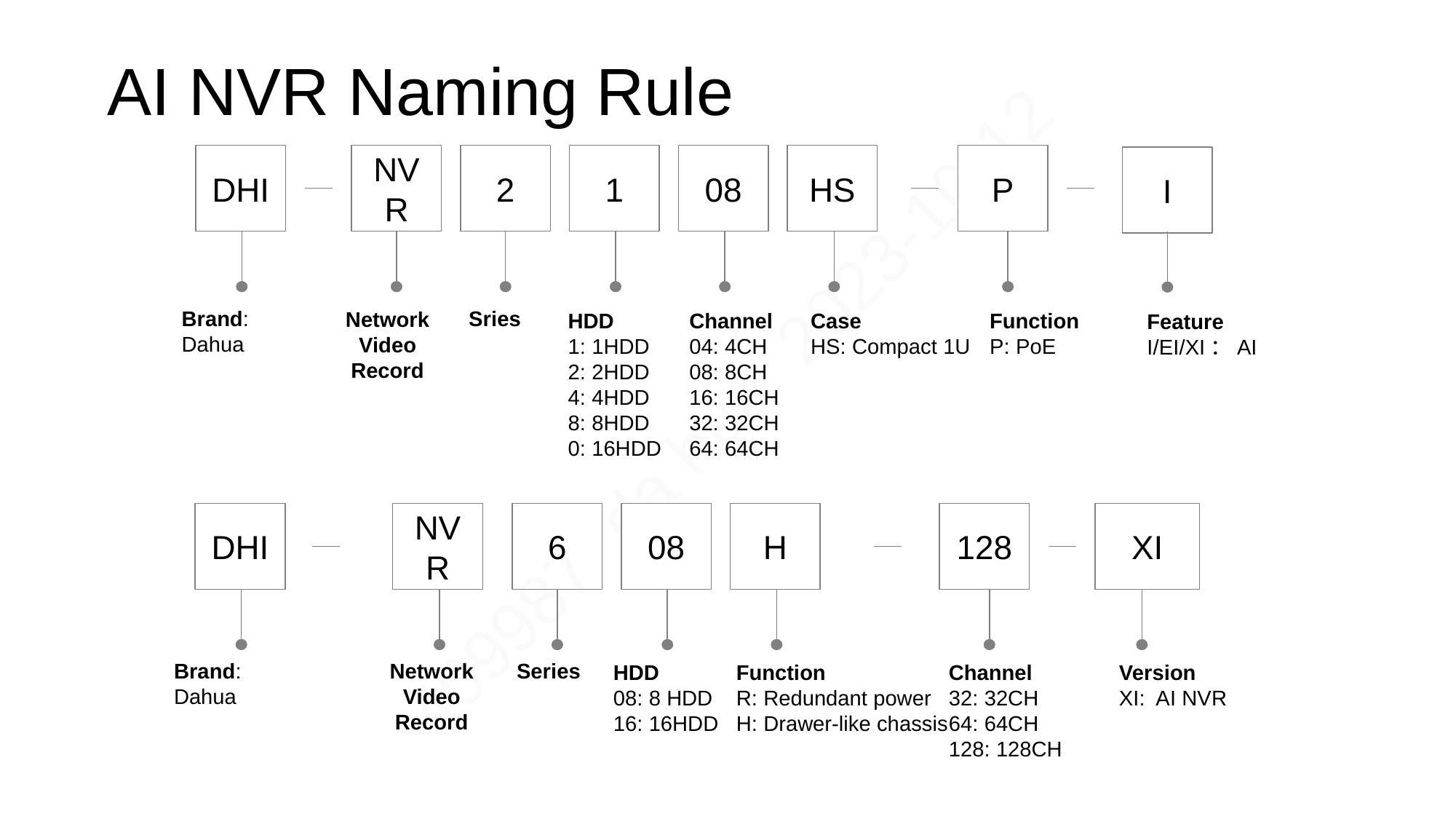

# AI NVR Naming Rule
DHI
NVR
2
1
08
HS
P

Function
P: PoE

I

Feature
I/EI/XI：AI

Brand: Dahua
Sries
Network Video Record
HDD
1: 1HDD
2: 2HDD
4: 4HDD
8: 8HDD
0: 16HDD
Channel
04: 4CH
08: 8CH
16: 16CH
32: 32CH
64: 64CH
Case
HS: Compact 1U
DHI
NVR
6
08
H

Function
R: Redundant power
H: Drawer-like chassis
Network Video Record
Series
HDD
08: 8 HDD
16: 16HDD
128
XI

Channel
32: 32CH
64: 64CH
128: 128CH
Version
XI:  AI NVR

Brand: Dahua